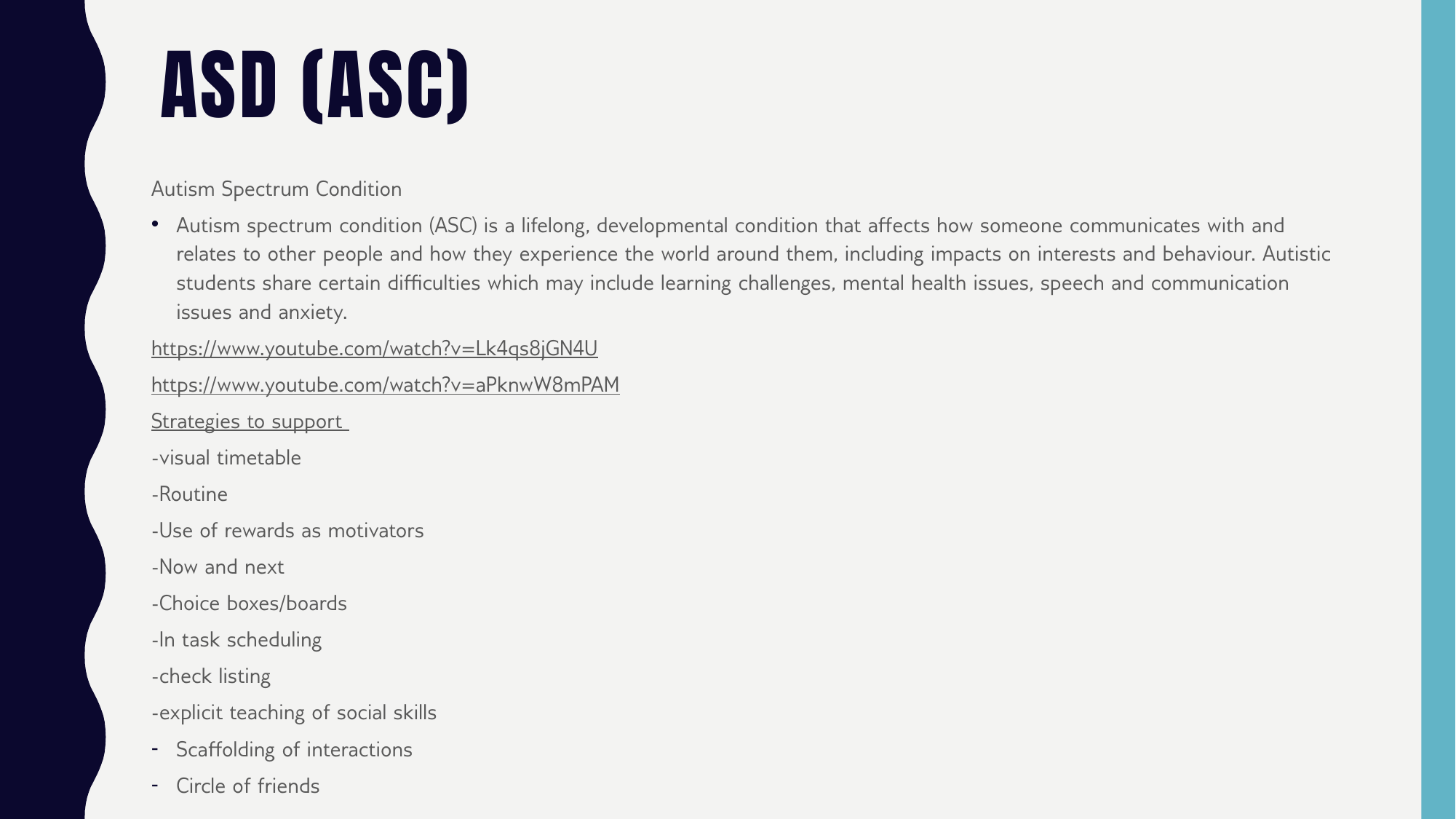

# ASD (ASC)
Autism Spectrum Condition
Autism spectrum condition (ASC) is a lifelong, developmental condition that affects how someone communicates with and relates to other people and how they experience the world around them, including impacts on interests and behaviour. Autistic students share certain difficulties which may include learning challenges, mental health issues, speech and communication issues and anxiety.
https://www.youtube.com/watch?v=Lk4qs8jGN4U
https://www.youtube.com/watch?v=aPknwW8mPAM
Strategies to support
-visual timetable
-Routine
-Use of rewards as motivators
-Now and next
-Choice boxes/boards
-In task scheduling
-check listing
-explicit teaching of social skills
Scaffolding of interactions
Circle of friends